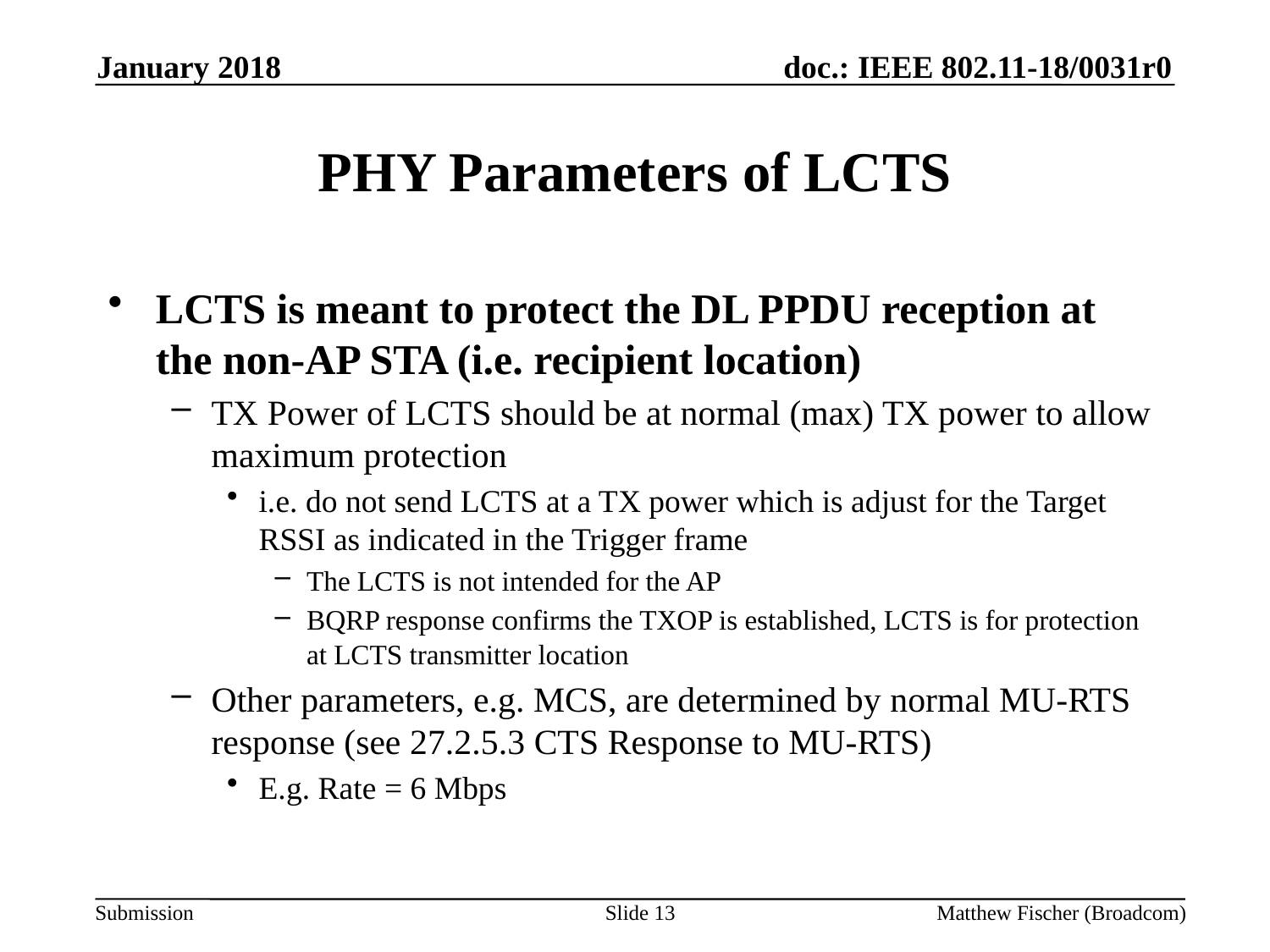

January 2018
# PHY Parameters of LCTS
LCTS is meant to protect the DL PPDU reception at the non-AP STA (i.e. recipient location)
TX Power of LCTS should be at normal (max) TX power to allow maximum protection
i.e. do not send LCTS at a TX power which is adjust for the Target RSSI as indicated in the Trigger frame
The LCTS is not intended for the AP
BQRP response confirms the TXOP is established, LCTS is for protection at LCTS transmitter location
Other parameters, e.g. MCS, are determined by normal MU-RTS response (see 27.2.5.3 CTS Response to MU-RTS)
E.g. Rate = 6 Mbps
Slide 13
Matthew Fischer (Broadcom)